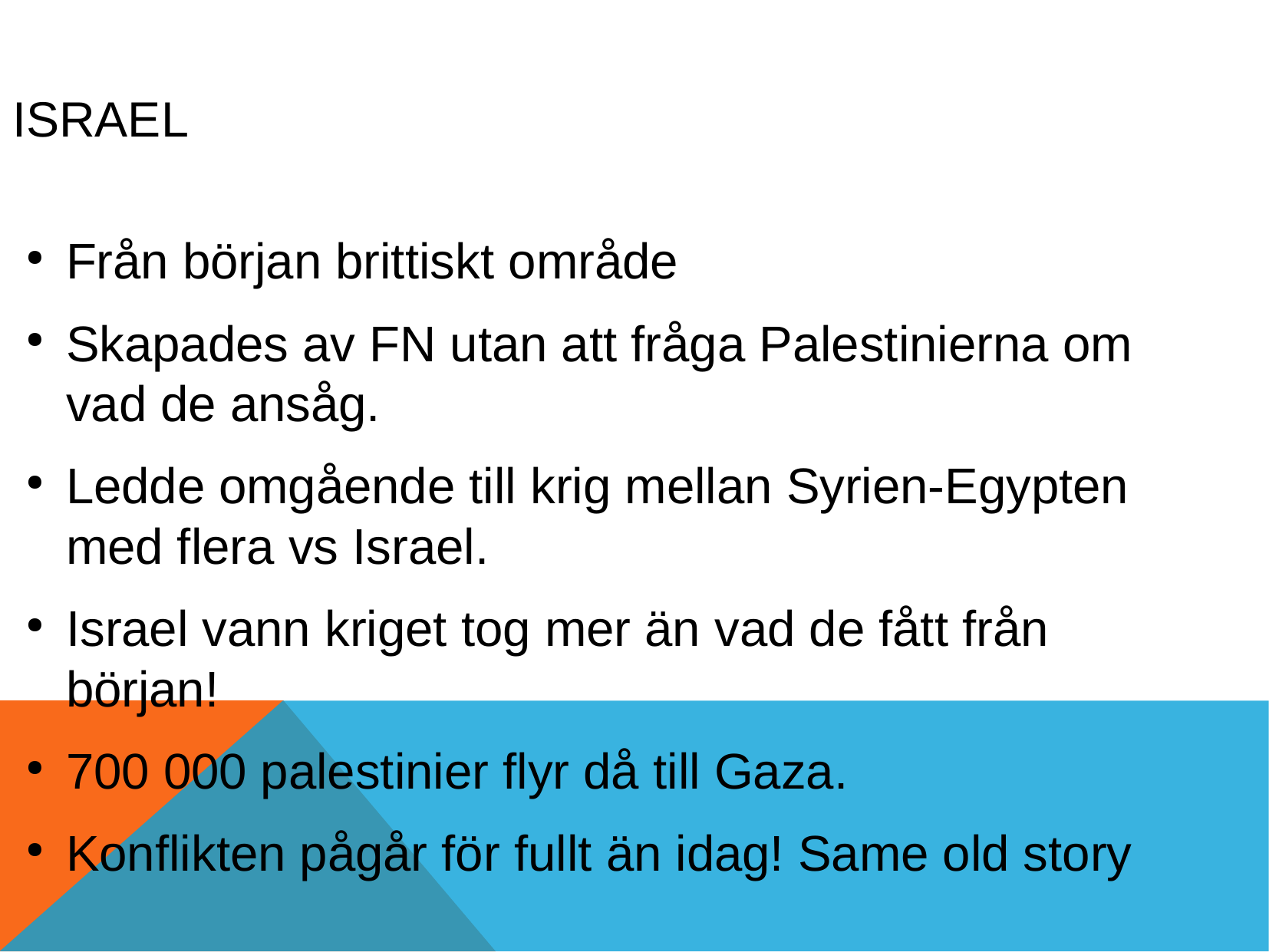

ISRAEL
Från början brittiskt område
Skapades av FN utan att fråga Palestinierna om vad de ansåg.
Ledde omgående till krig mellan Syrien-Egypten med flera vs Israel.
Israel vann kriget tog mer än vad de fått från början!
700 000 palestinier flyr då till Gaza.
Konflikten pågår för fullt än idag! Same old story